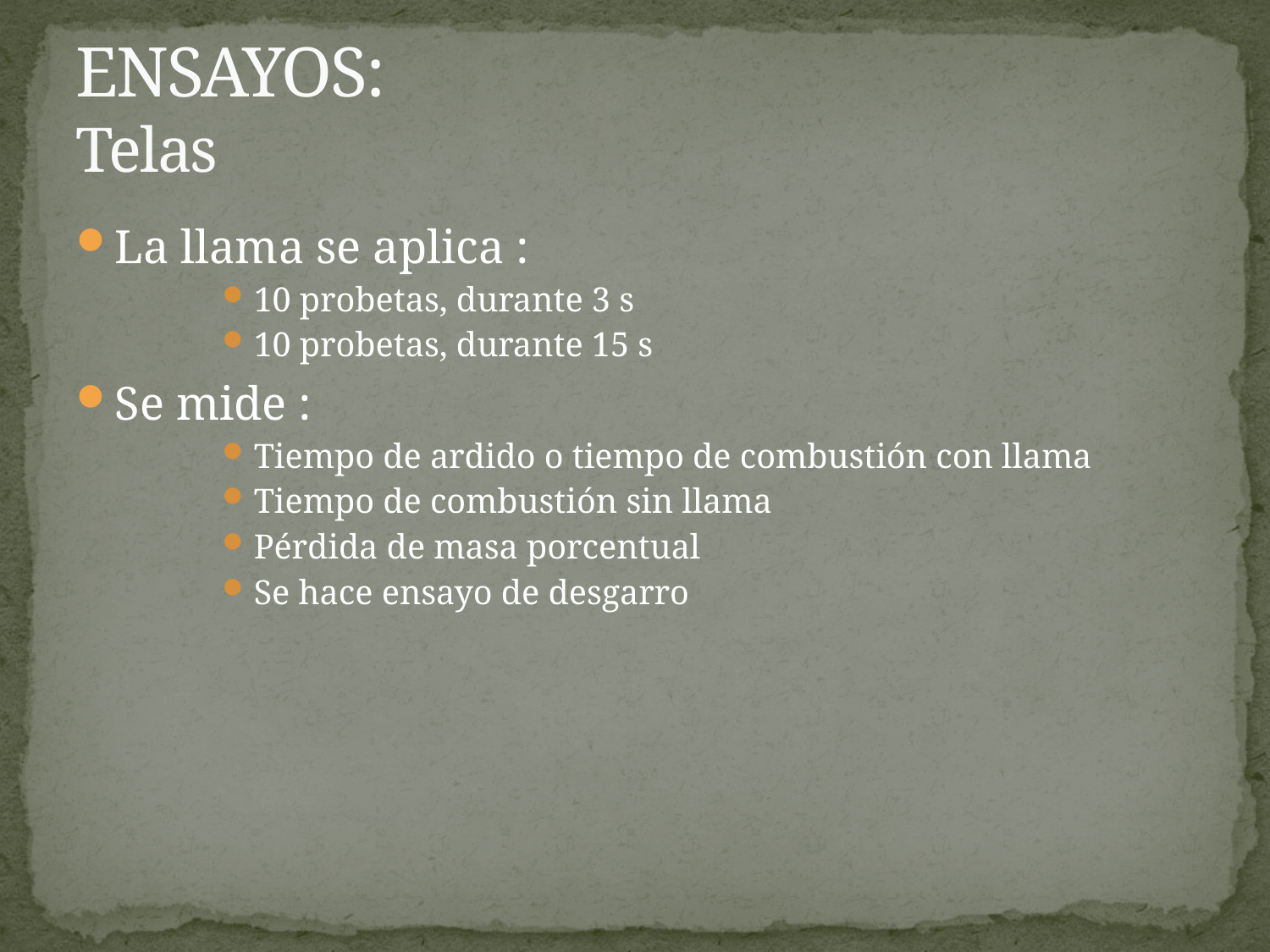

# ENSAYOS: Telas
La llama se aplica :
10 probetas, durante 3 s
10 probetas, durante 15 s
Se mide :
Tiempo de ardido o tiempo de combustión con llama
Tiempo de combustión sin llama
Pérdida de masa porcentual
Se hace ensayo de desgarro